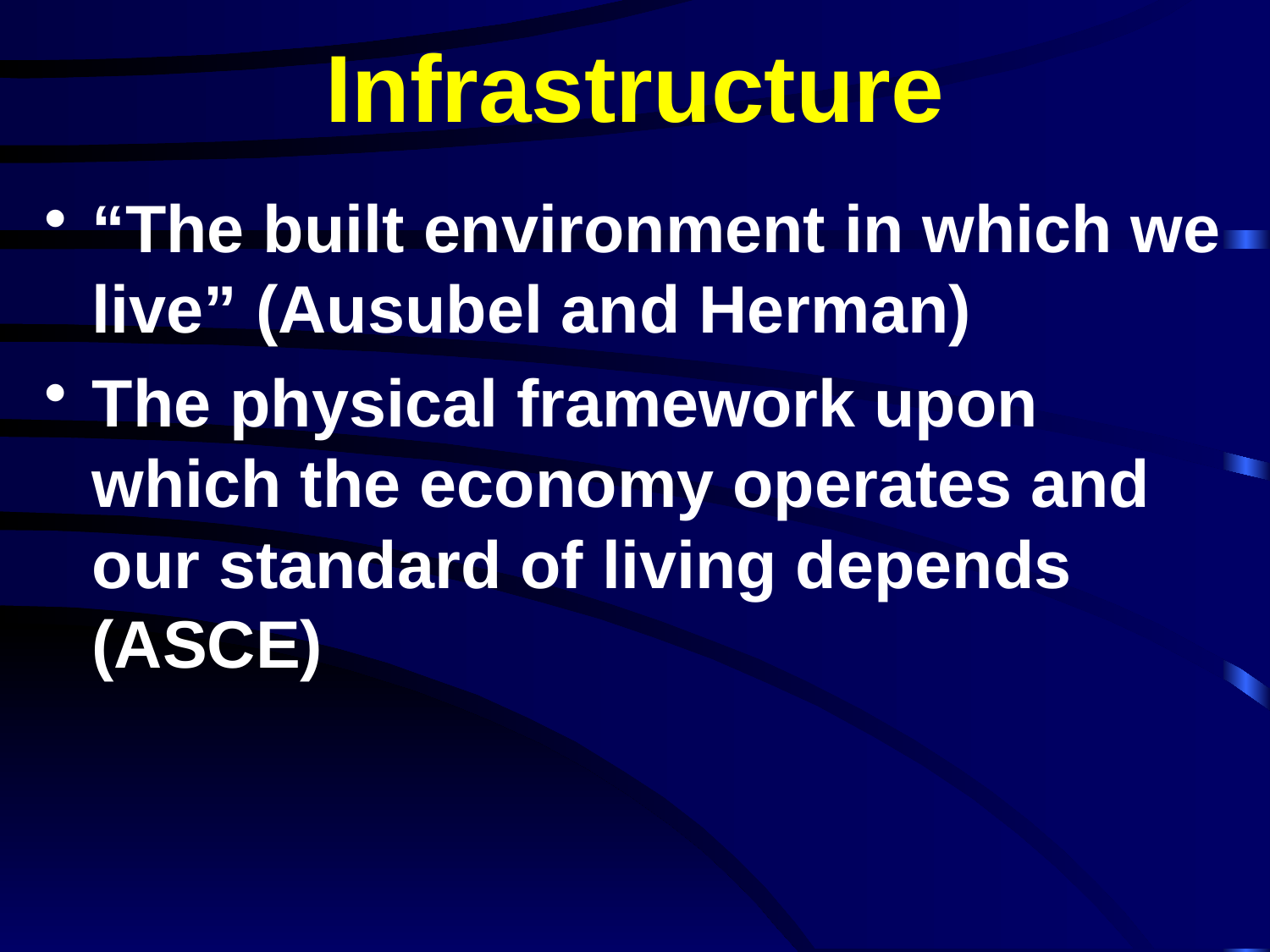

# Infrastructure
“The built environment in which we live” (Ausubel and Herman)
The physical framework upon which the economy operates and our standard of living depends (ASCE)